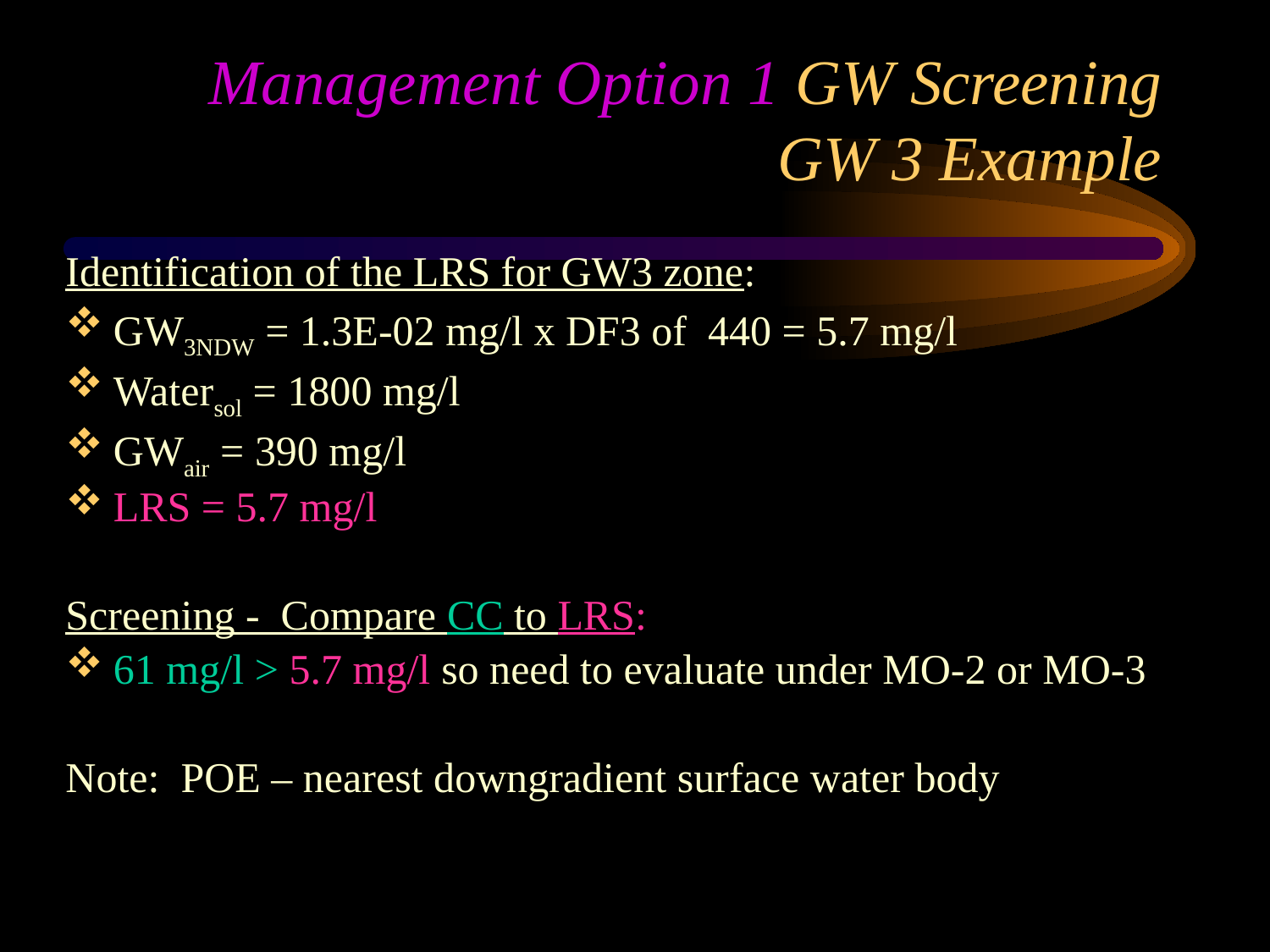

# Management Option 1 GW Screening GW 3 Example
Identification of the LRS for GW3 zone:
GW3NDW = 1.3E-02 mg/l x DF3 of  440 = 5.7 mg/l
Watersol = 1800 mg/l
GWair = 390 mg/l
LRS = 5.7 mg/l

Screening -  Compare CC to LRS:
61 mg/l > 5.7 mg/l so need to evaluate under MO-2 or MO-3

Note:  POE – nearest downgradient surface water body